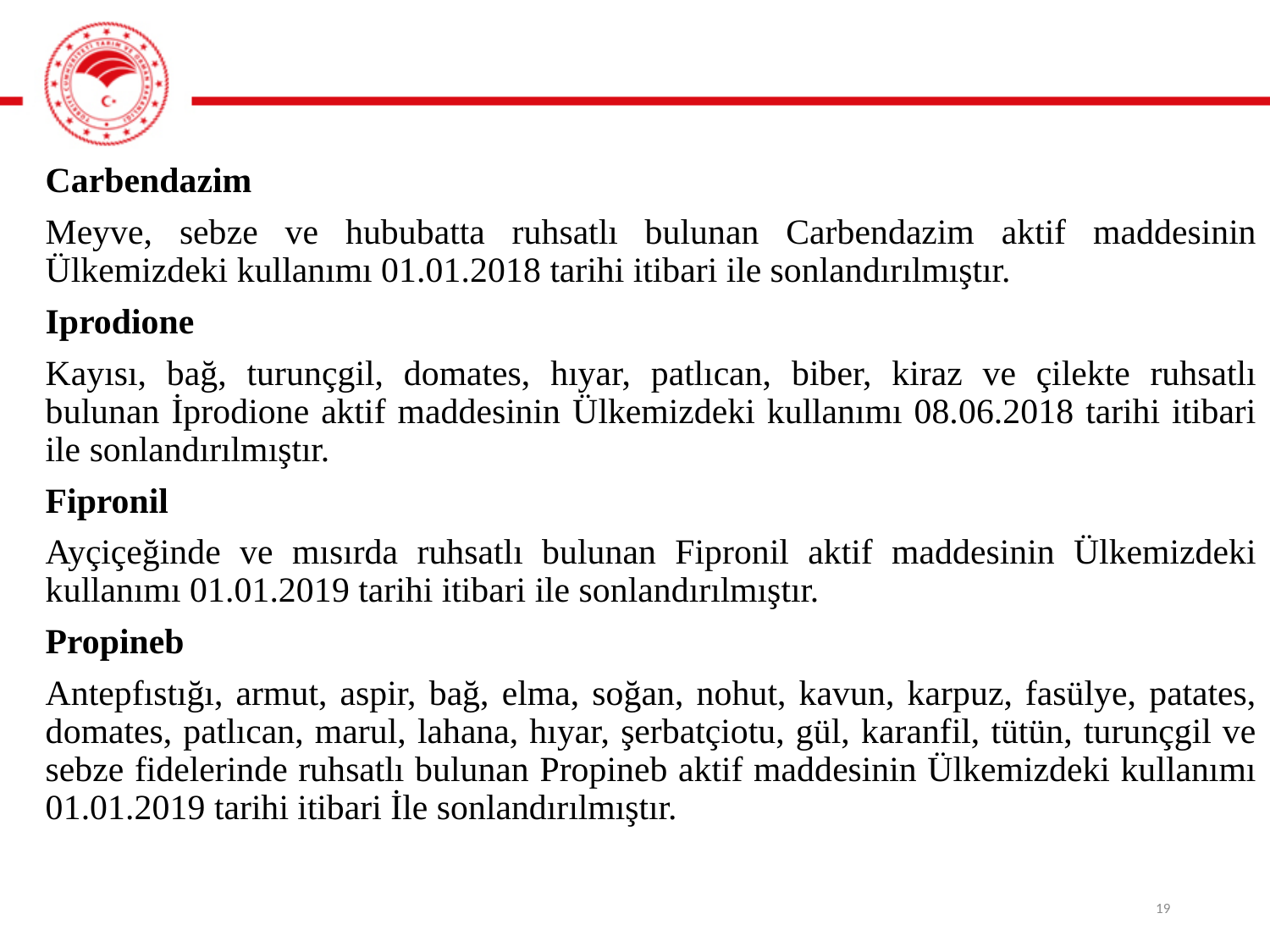

Carbendazim
Meyve, sebze ve hububatta ruhsatlı bulunan Carbendazim aktif maddesinin Ülkemizdeki kullanımı 01.01.2018 tarihi itibari ile sonlandırılmıştır.
Iprodione
Kayısı, bağ, turunçgil, domates, hıyar, patlıcan, biber, kiraz ve çilekte ruhsatlı bulunan İprodione aktif maddesinin Ülkemizdeki kullanımı 08.06.2018 tarihi itibari ile sonlandırılmıştır.
Fipronil
Ayçiçeğinde ve mısırda ruhsatlı bulunan Fipronil aktif maddesinin Ülkemizdeki kullanımı 01.01.2019 tarihi itibari ile sonlandırılmıştır.
Propineb
Antepfıstığı, armut, aspir, bağ, elma, soğan, nohut, kavun, karpuz, fasülye, patates, domates, patlıcan, marul, lahana, hıyar, şerbatçiotu, gül, karanfil, tütün, turunçgil ve sebze fidelerinde ruhsatlı bulunan Propineb aktif maddesinin Ülkemizdeki kullanımı 01.01.2019 tarihi itibari İle sonlandırılmıştır.

19